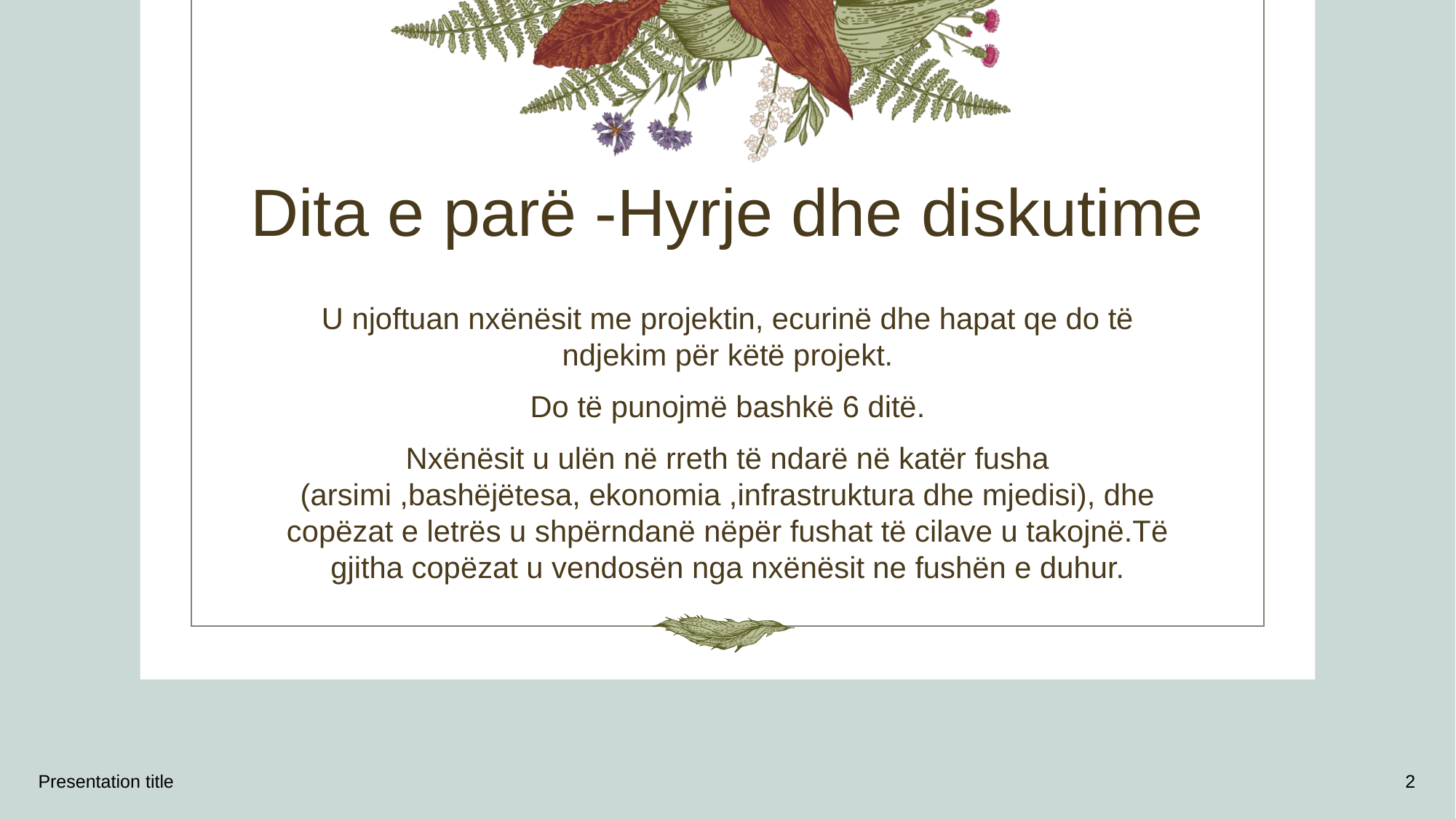

# Dita e parë -Hyrje dhe diskutime
U njoftuan nxënësit me projektin, ecurinë dhe hapat qe do të ndjekim për këtë projekt.
Do të punojmë bashkë 6 ditë.
Nxënësit u ulën në rreth të ndarë në katër fusha (arsimi ,bashëjëtesa, ekonomia ,infrastruktura dhe mjedisi), dhe copëzat e letrës u shpërndanë nëpër fushat të cilave u takojnë.Të gjitha copëzat u vendosën nga nxënësit ne fushën e duhur.
Presentation title
2